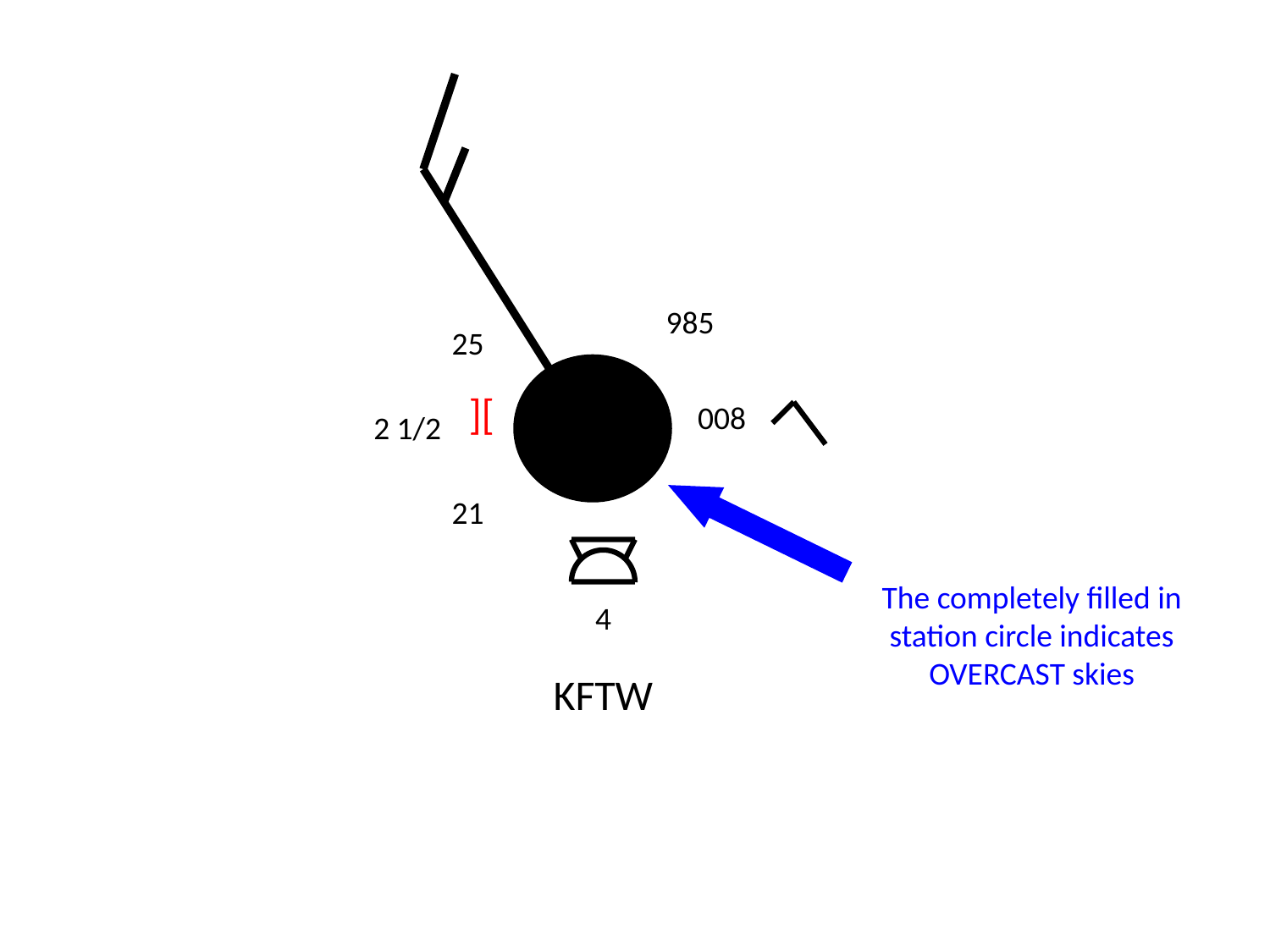

985
25

][
008
2 1/2

21

The completely filled in station circle indicates OVERCAST skies
4
KFTW